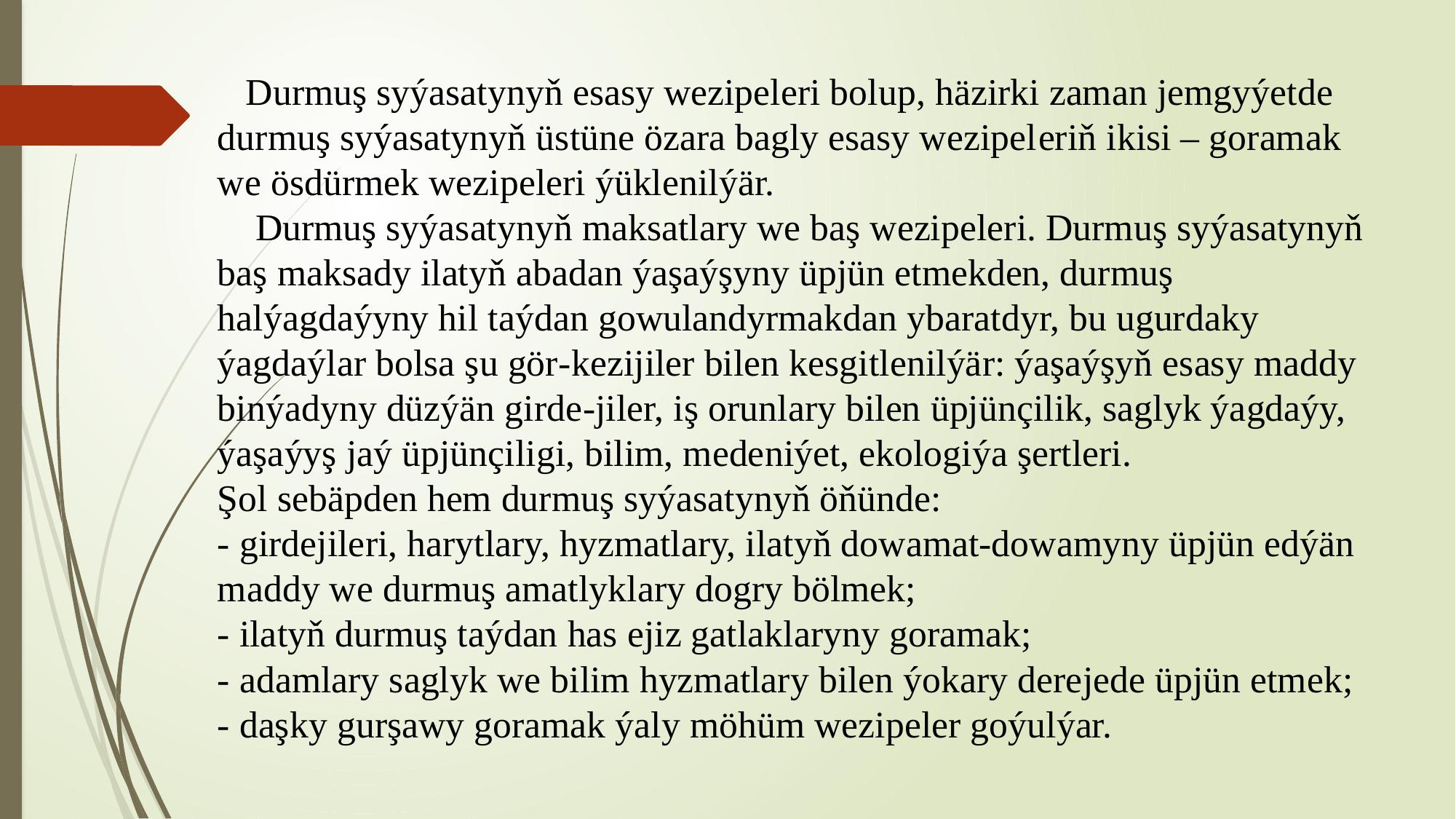

# Durmuş syýasatynyň esasy wezipeleri bolup, häzirki zaman jemgyýetde durmuş syýasatynyň üstüne özara bagly esasy wezipeleriň ikisi – goramak we ösdürmek wezipeleri ýüklenilýär. Durmuş syýasatynyň maksatlary we baş wezipeleri. Durmuş syýasatynyň baş maksady ilatyň abadan ýaşaýşyny üpjün etmekden, durmuş halýagdaýyny hil taýdan gowulandyrmakdan ybaratdyr, bu ugurdaky ýagdaýlar bolsa şu gör-kezijiler bilen kesgitlenilýär: ýaşaýşyň esasy maddy binýadyny düzýän girde-jiler, iş orunlary bilen üpjünçilik, saglyk ýagdaýy, ýaşaýyş jaý üpjünçiligi, bilim, medeniýet, ekologiýa şertleri. Şol sebäpden hem durmuş syýasatynyň öňünde: - girdejileri, harytlary, hyzmatlary, ilatyň dowamat-dowamyny üpjün edýän maddy we durmuş amatlyklary dogry bölmek; - ilatyň durmuş taýdan has ejiz gatlaklaryny goramak; - adamlary saglyk we bilim hyzmatlary bilen ýokary derejede üpjün etmek; - daşky gurşawy goramak ýaly möhüm wezipeler goýulýar.